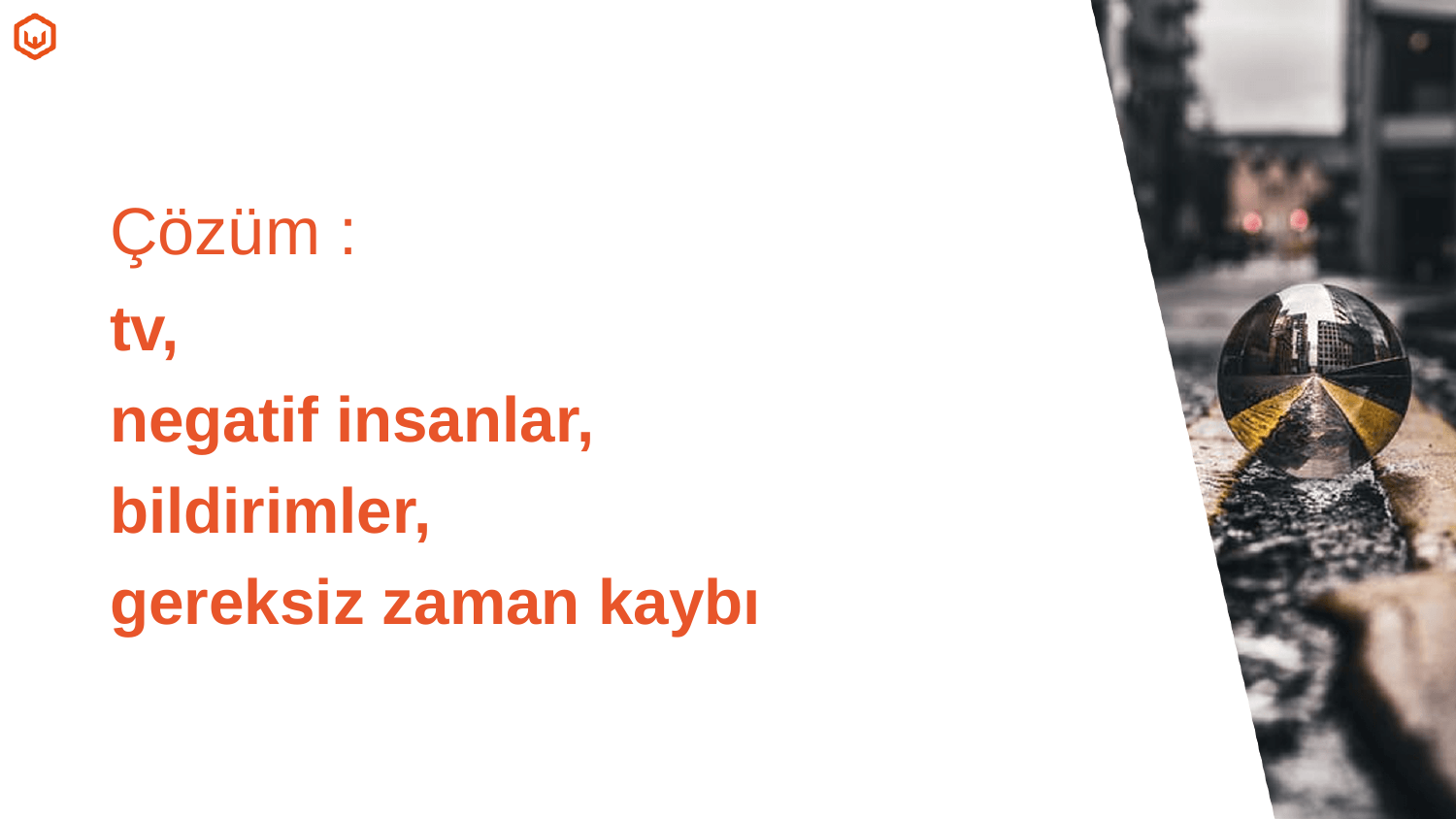

Çözüm :
tv,
negatif insanlar,
bildirimler,
gereksiz zaman kaybı